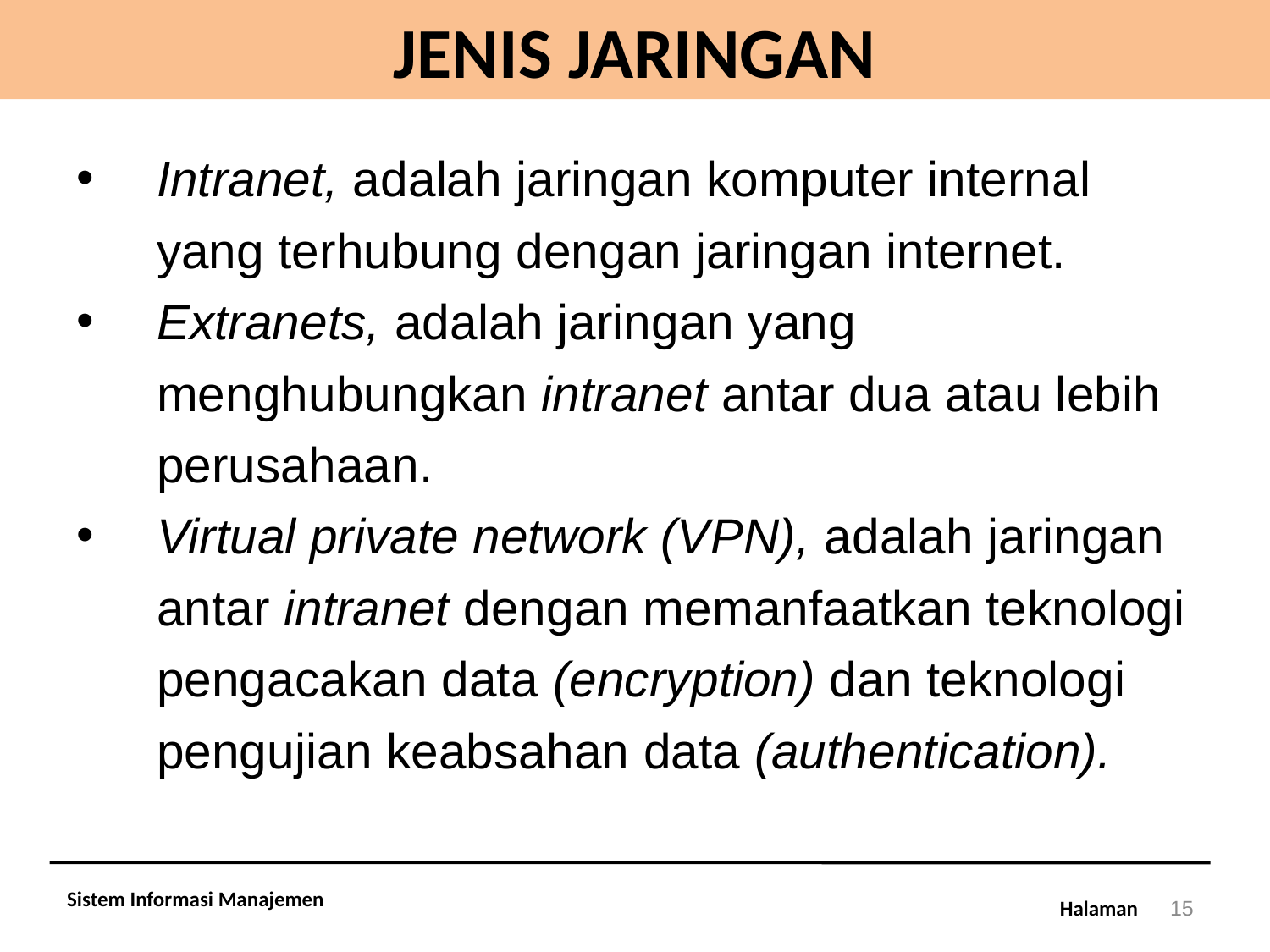

# JENIS JARINGAN
Intranet, adalah jaringan komputer internal yang terhubung dengan jaringan internet.
Extranets, adalah jaringan yang menghubungkan intranet antar dua atau lebih perusahaan.
Virtual private network (VPN), adalah jaringan antar intranet dengan memanfaatkan teknologi pengacakan data (encryption) dan teknologi pengujian keabsahan data (authentication).

Sistem Informasi Manajemen
15